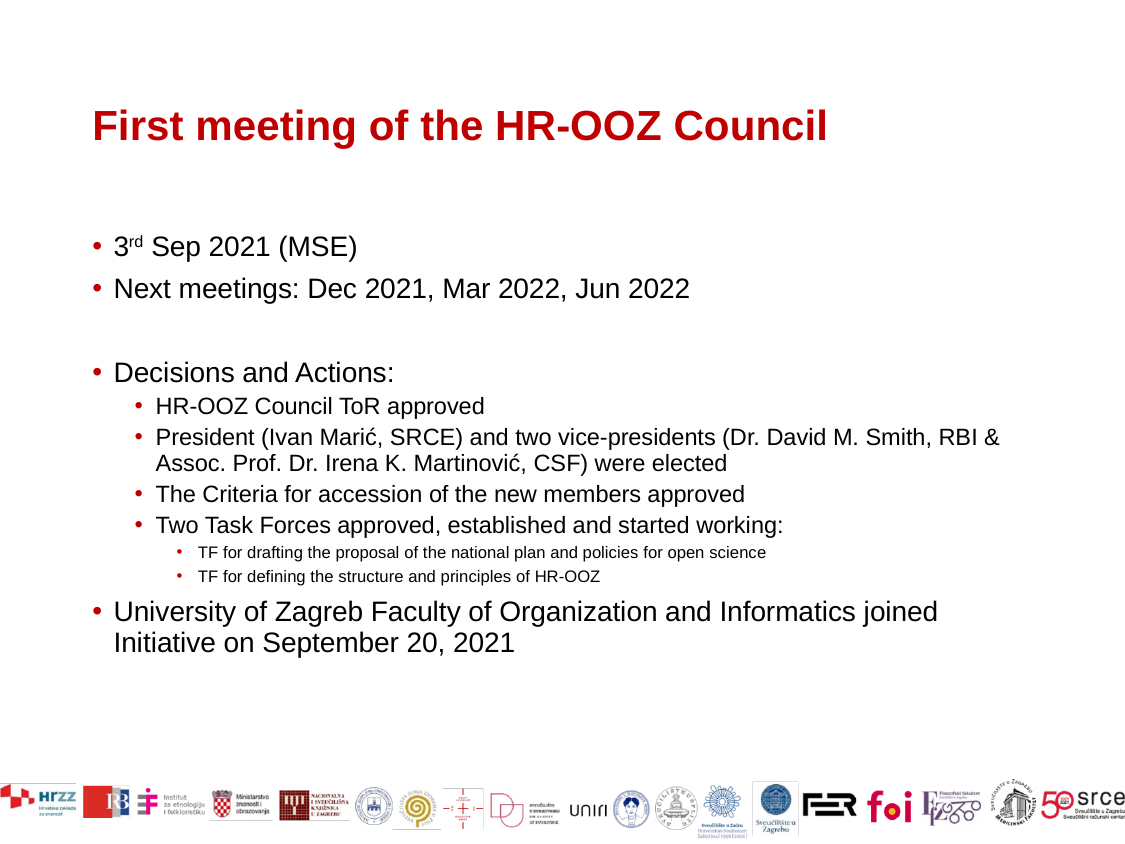

# First meeting of the HR-OOZ Council
3rd Sep 2021 (MSE)
Next meetings: Dec 2021, Mar 2022, Jun 2022

Decisions and Actions:
HR-OOZ Council ToR approved
President (Ivan Marić, SRCE) and two vice-presidents (Dr. David M. Smith, RBI & Assoc. Prof. Dr. Irena K. Martinović, CSF) were elected
The Criteria for accession of the new members approved
Two Task Forces approved, established and started working:
TF for drafting the proposal of the national plan and policies for open science
TF for defining the structure and principles of HR-OOZ
University of Zagreb Faculty of Organization and Informatics joined Initiative on September 20, 2021